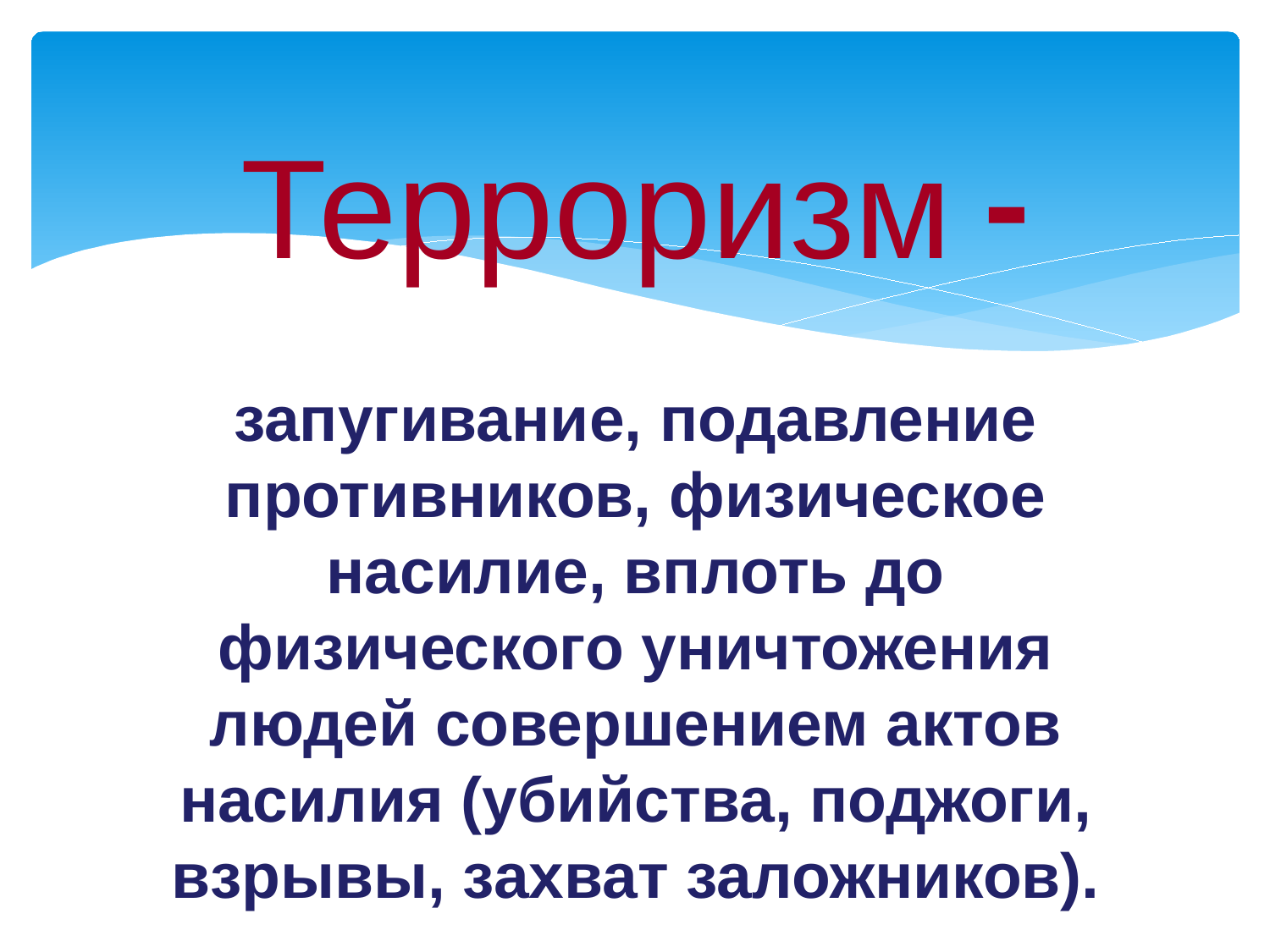

# Терроризм -
запугивание, подавление противников, физическое насилие, вплоть до физического уничтожения людей совершением актов насилия (убийства, поджоги, взрывы, захват заложников).